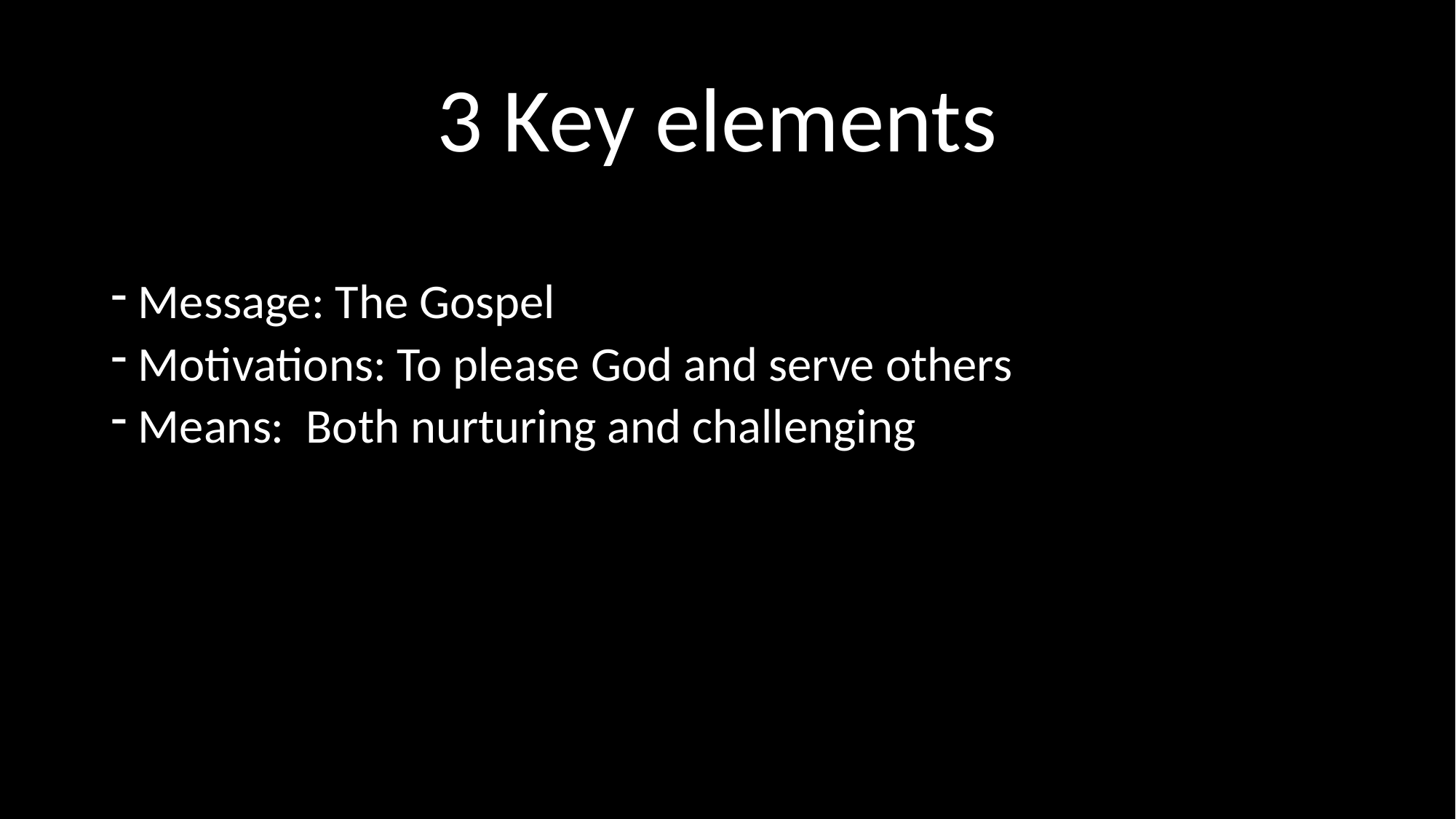

# 3 Key elements

Message: The Gospel
Motivations: To please God and serve others
Means:  Both nurturing and challenging